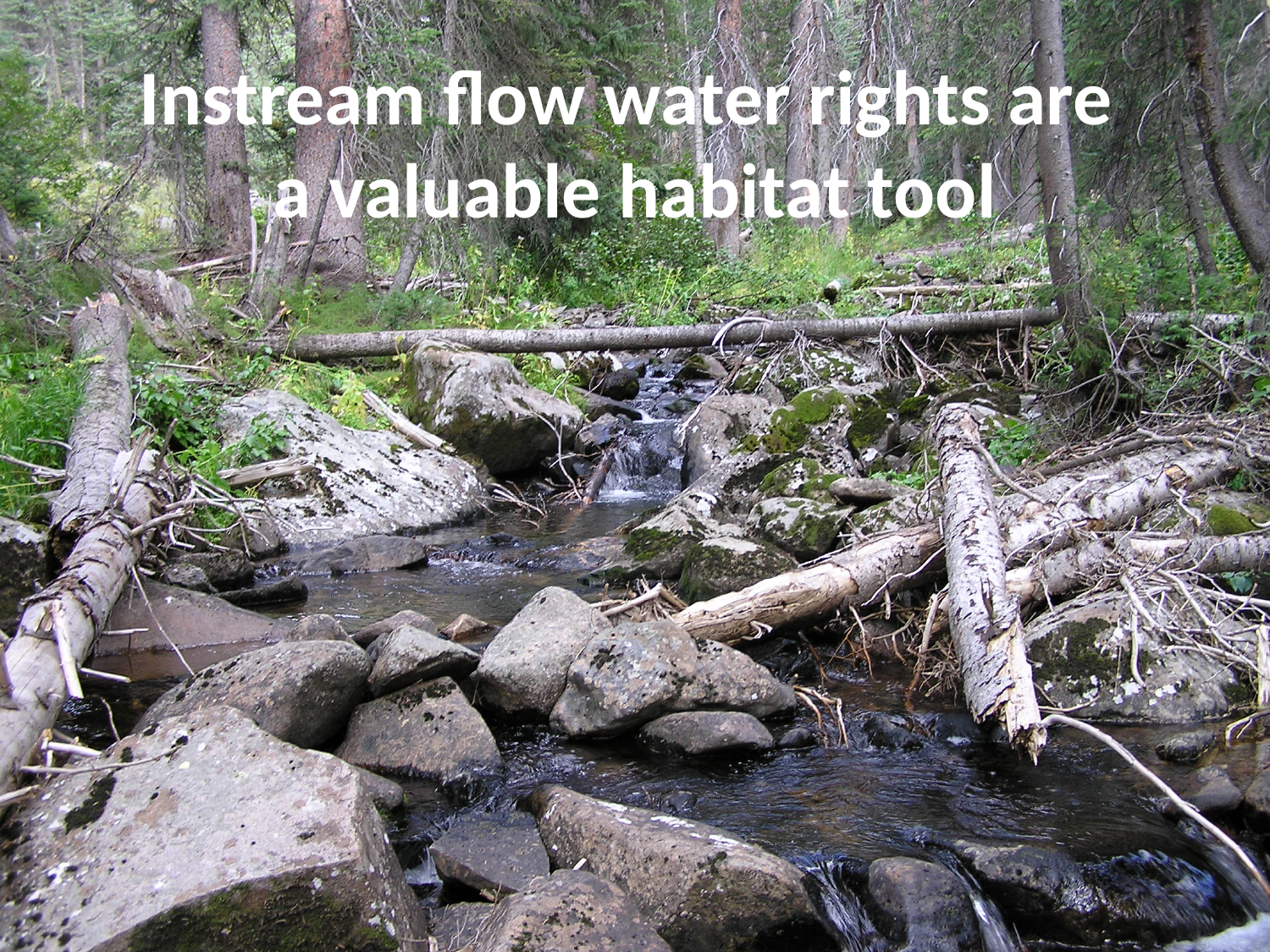

# Instream flow water rights are a valuable habitat tool